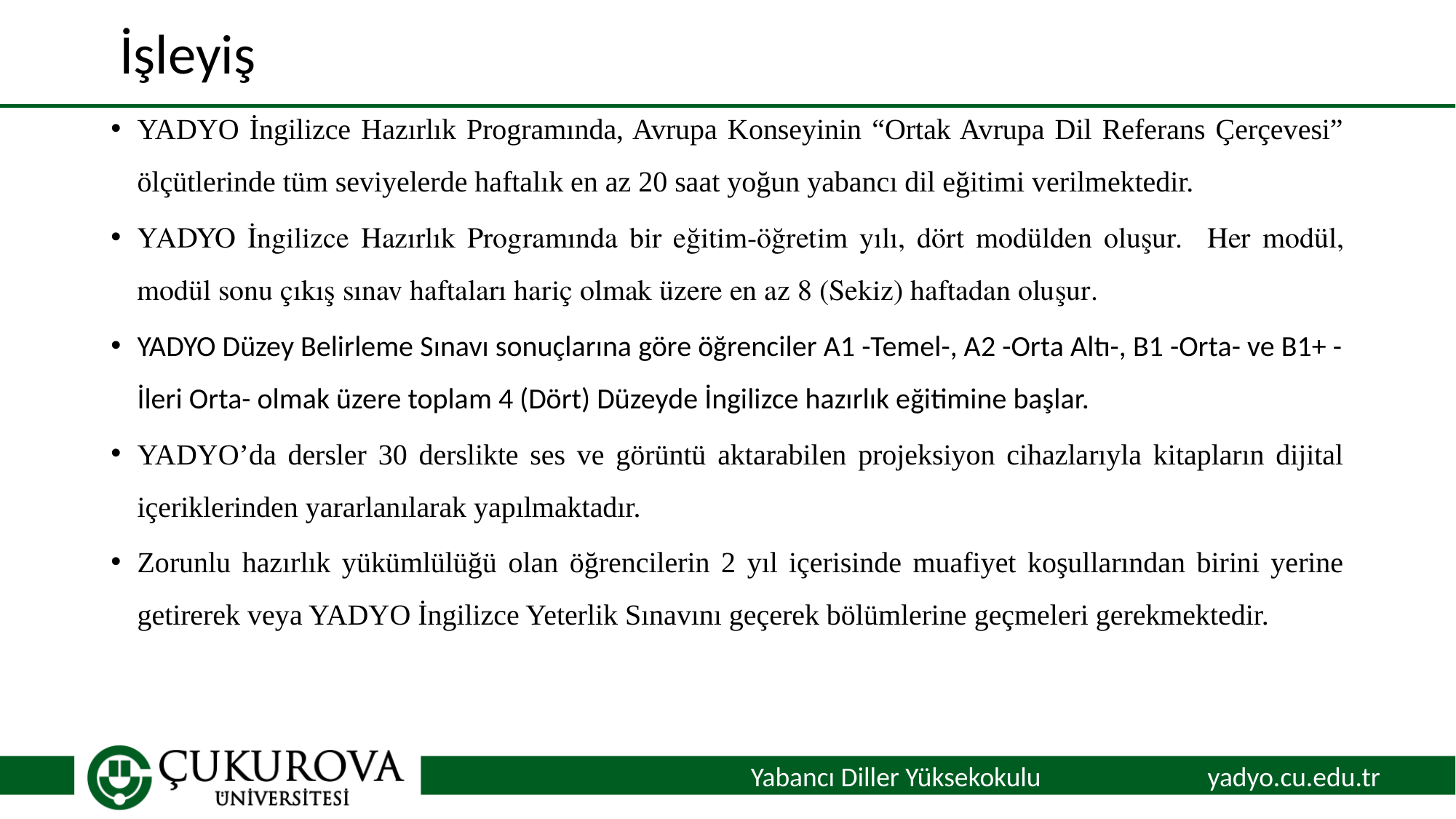

# İşleyiş

YADYO İngilizce Hazırlık Programında, Avrupa Konseyinin “Ortak Avrupa Dil Referans Çerçevesi” ölçütlerinde tüm seviyelerde haftalık en az 20 saat yoğun yabancı dil eğitimi verilmektedir.
YADYO İngilizce Hazırlık Programında bir eğitim-öğretim yılı, dört modülden oluşur.  Her modül, modül sonu çıkış sınav haftaları hariç olmak üzere en az 8 (Sekiz) haftadan oluşur.
YADYO Düzey Belirleme Sınavı sonuçlarına göre öğrenciler A1 -Temel-, A2 -Orta Altı-, B1 -Orta- ve B1+ -İleri Orta- olmak üzere toplam 4 (Dört) Düzeyde İngilizce hazırlık eğitimine başlar.
YADYO’da dersler 30 derslikte ses ve görüntü aktarabilen projeksiyon cihazlarıyla kitapların dijital içeriklerinden yararlanılarak yapılmaktadır.
Zorunlu hazırlık yükümlülüğü olan öğrencilerin 2 yıl içerisinde muafiyet koşullarından birini yerine getirerek veya YADYO İngilizce Yeterlik Sınavını geçerek bölümlerine geçmeleri gerekmektedir.

Yabancı Diller Yüksekokulu
yadyo.cu.edu.tr